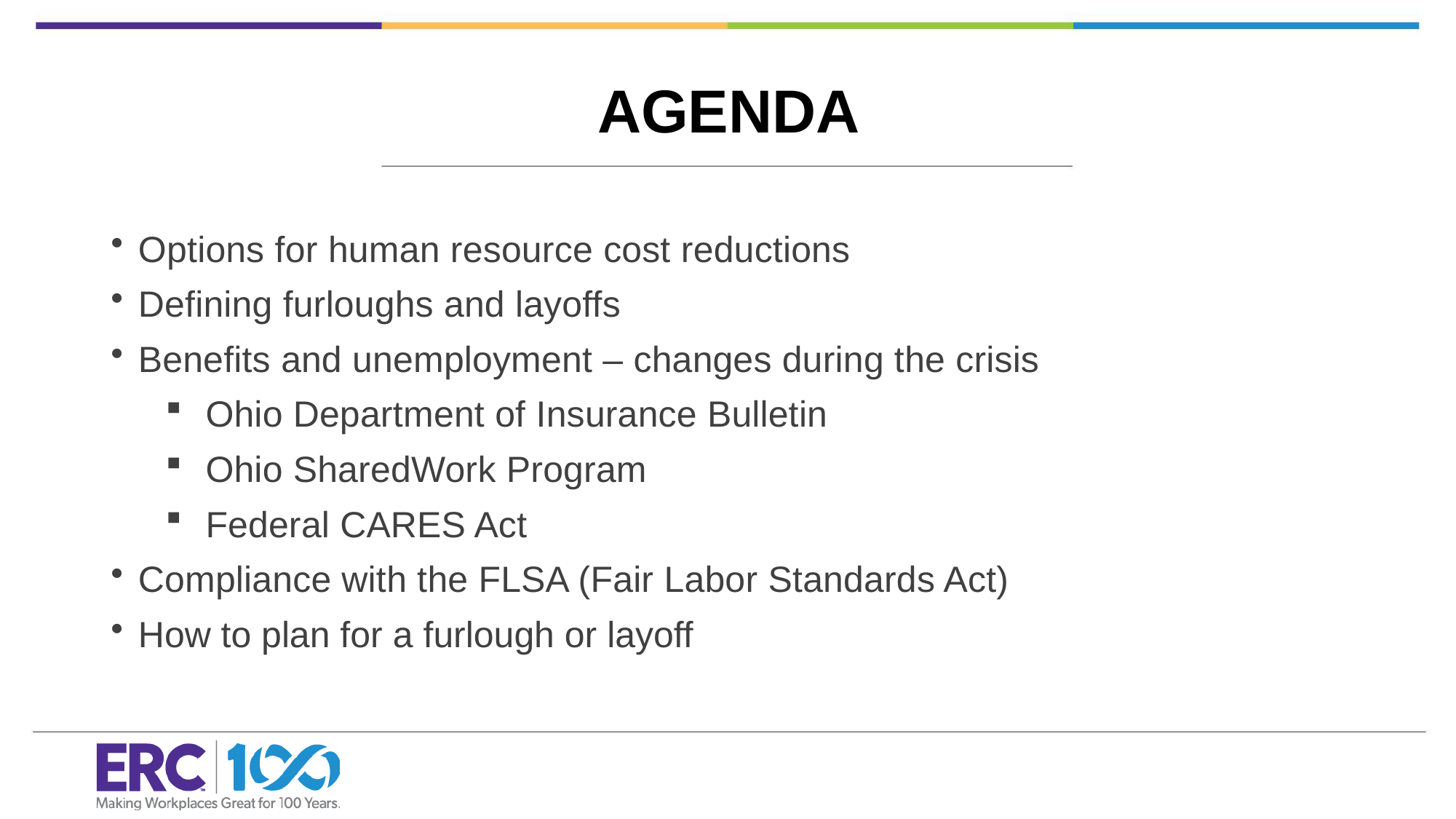

AGENDA
Options for human resource cost reductions
Defining furloughs and layoffs
Benefits and unemployment – changes during the crisis
Ohio Department of Insurance Bulletin
Ohio SharedWork Program
Federal CARES Act
Compliance with the FLSA (Fair Labor Standards Act)
How to plan for a furlough or layoff